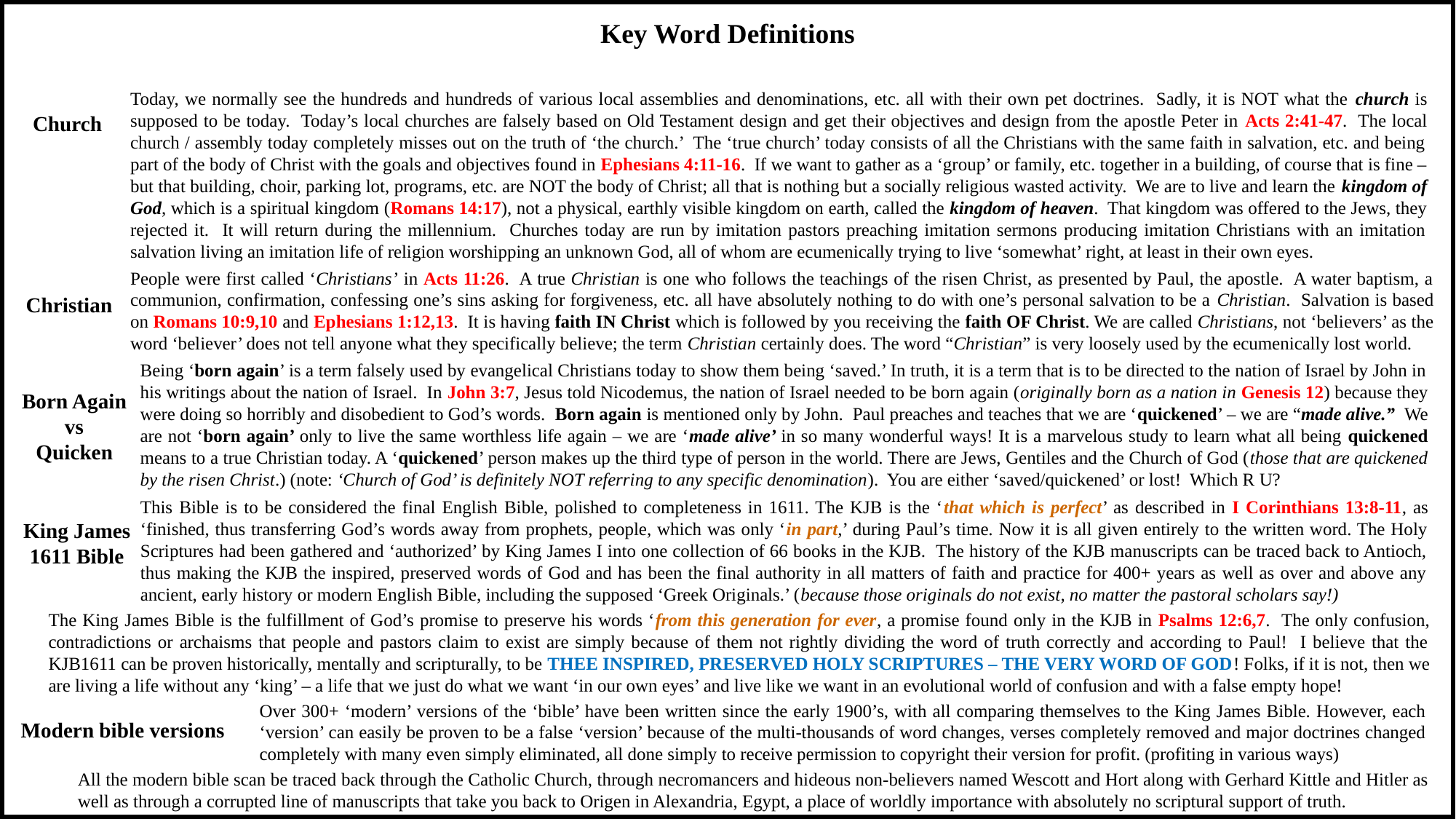

Key Word Definitions
Today, we normally see the hundreds and hundreds of various local assemblies and denominations, etc. all with their own pet doctrines.  Sadly, it is NOT what the church is supposed to be today.  Today’s local churches are falsely based on Old Testament design and get their objectives and design from the apostle Peter in Acts 2:41-47.  The local church / assembly today completely misses out on the truth of ‘the church.’  The ‘true church’ today consists of all the Christians with the same faith in salvation, etc. and being part of the body of Christ with the goals and objectives found in Ephesians 4:11-16.  If we want to gather as a ‘group’ or family, etc. together in a building, of course that is fine – but that building, choir, parking lot, programs, etc. are NOT the body of Christ; all that is nothing but a socially religious wasted activity.  We are to live and learn the kingdom of God, which is a spiritual kingdom (Romans 14:17), not a physical, earthly visible kingdom on earth, called the kingdom of heaven.  That kingdom was offered to the Jews, they rejected it.  It will return during the millennium.  Churches today are run by imitation pastors preaching imitation sermons producing imitation Christians with an imitation salvation living an imitation life of religion worshipping an unknown God, all of whom are ecumenically trying to live ‘somewhat’ right, at least in their own eyes.
Church
People were first called ‘Christians’ in Acts 11:26.  A true Christian is one who follows the teachings of the risen Christ, as presented by Paul, the apostle.  A water baptism, a communion, confirmation, confessing one’s sins asking for forgiveness, etc. all have absolutely nothing to do with one’s personal salvation to be a Christian.  Salvation is based on Romans 10:9,10 and Ephesians 1:12,13.  It is having faith IN Christ which is followed by you receiving the faith OF Christ. We are called Christians, not ‘believers’ as the word ‘believer’ does not tell anyone what they specifically believe; the term Christian certainly does. The word “Christian” is very loosely used by the ecumenically lost world.
Christian
Being ‘born again’ is a term falsely used by evangelical Christians today to show them being ‘saved.’ In truth, it is a term that is to be directed to the nation of Israel by John in his writings about the nation of Israel.  In John 3:7, Jesus told Nicodemus, the nation of Israel needed to be born again (originally born as a nation in Genesis 12) because they were doing so horribly and disobedient to God’s words.  Born again is mentioned only by John.  Paul preaches and teaches that we are ‘quickened’ – we are “made alive.”  We are not ‘born again’ only to live the same worthless life again – we are ‘made alive’ in so many wonderful ways! It is a marvelous study to learn what all being quickened means to a true Christian today. A ‘quickened’ person makes up the third type of person in the world. There are Jews, Gentiles and the Church of God (those that are quickened by the risen Christ.) (note: ‘Church of God’ is definitely NOT referring to any specific denomination).  You are either ‘saved/quickened’ or lost!  Which R U?
Born Again vs
Quicken
This Bible is to be considered the final English Bible, polished to completeness in 1611. The KJB is the ‘that which is perfect’ as described in I Corinthians 13:8-11, as ‘finished, thus transferring God’s words away from prophets, people, which was only ‘in part,’ during Paul’s time. Now it is all given entirely to the written word. The Holy Scriptures had been gathered and ‘authorized’ by King James I into one collection of 66 books in the KJB.  The history of the KJB manuscripts can be traced back to Antioch, thus making the KJB the inspired, preserved words of God and has been the final authority in all matters of faith and practice for 400+ years as well as over and above any ancient, early history or modern English Bible, including the supposed ‘Greek Originals.’ (because those originals do not exist, no matter the pastoral scholars say!)
King James
1611 Bible
The King James Bible is the fulfillment of God’s promise to preserve his words ‘from this generation for ever, a promise found only in the KJB in Psalms 12:6,7.  The only confusion, contradictions or archaisms that people and pastors claim to exist are simply because of them not rightly dividing the word of truth correctly and according to Paul!  I believe that the KJB1611 can be proven historically, mentally and scripturally, to be THEE INSPIRED, PRESERVED HOLY SCRIPTURES – THE VERY WORD OF GOD! Folks, if it is not, then we are living a life without any ‘king’ – a life that we just do what we want ‘in our own eyes’ and live like we want in an evolutional world of confusion and with a false empty hope!
Over 300+ ‘modern’ versions of the ‘bible’ have been written since the early 1900’s, with all comparing themselves to the King James Bible. However, each ‘version’ can easily be proven to be a false ‘version’ because of the multi-thousands of word changes, verses completely removed and major doctrines changed completely with many even simply eliminated, all done simply to receive permission to copyright their version for profit. (profiting in various ways)
Modern bible versions
All the modern bible scan be traced back through the Catholic Church, through necromancers and hideous non-believers named Wescott and Hort along with Gerhard Kittle and Hitler as well as through a corrupted line of manuscripts that take you back to Origen in Alexandria, Egypt, a place of worldly importance with absolutely no scriptural support of truth.